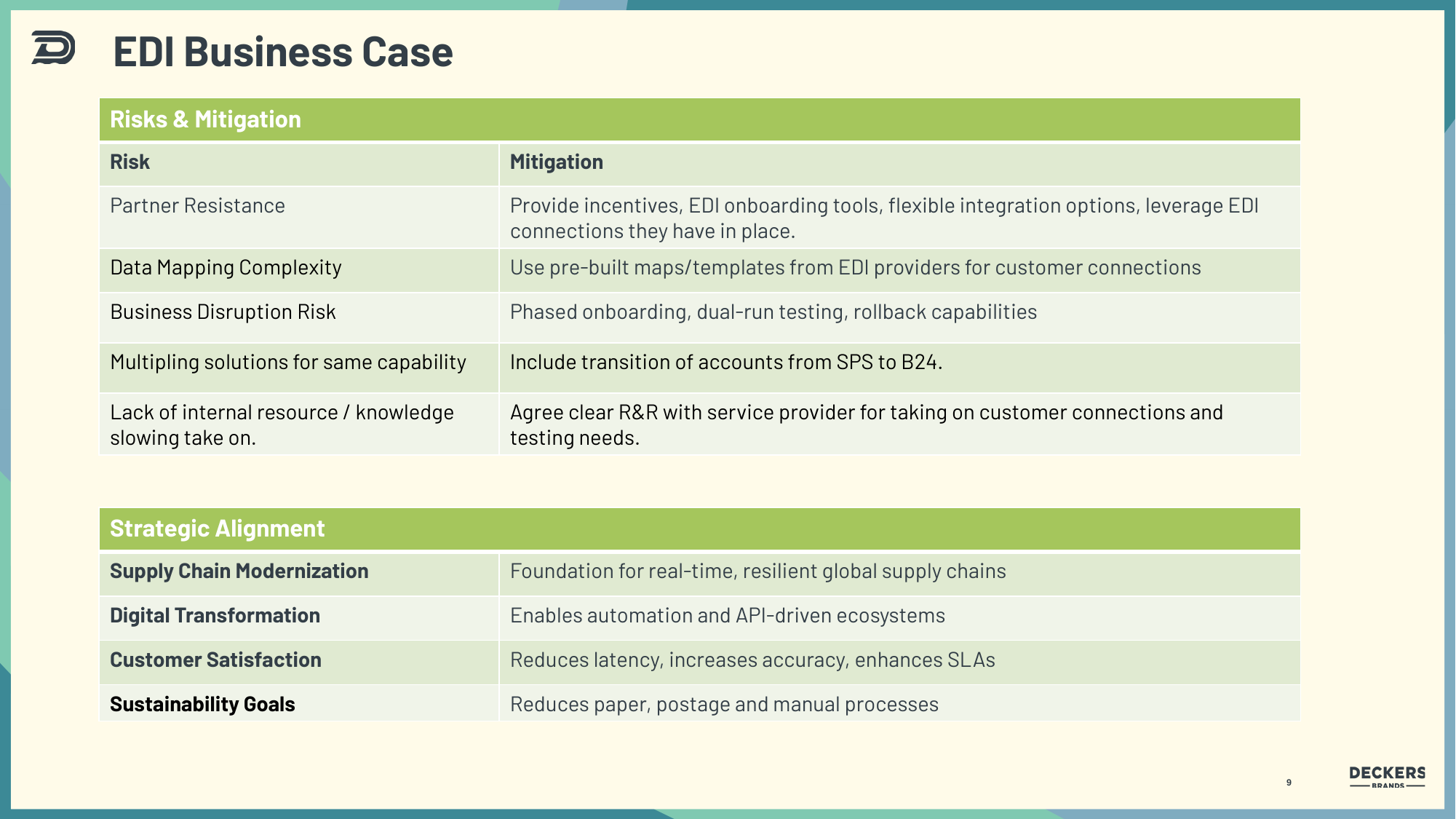

EDI Business Case
| Risks & Mitigation |  |
| --- | --- |
| Risk | Mitigation |
| Partner Resistance | Provide incentives, EDI onboarding tools, flexible integration options, leverage EDI connections they have in place. |
| Data Mapping Complexity | Use pre-built maps/templates from EDI providers for customer connections |
| Business Disruption Risk | Phased onboarding, dual-run testing, rollback capabilities |
| Multipling solutions for same capability | Include transition of accounts from SPS to B24. |
| Lack of internal resource / knowledge slowing take on. | Agree clear R&R with service provider for taking on customer connections and testing needs. |
| Strategic Alignment |  |
| --- | --- |
| Supply Chain Modernization | Foundation for real-time, resilient global supply chains |
| Digital Transformation | Enables automation and API-driven ecosystems |
| Customer Satisfaction | Reduces latency, increases accuracy, enhances SLAs |
| Sustainability Goals | Reduces paper, postage and manual processes |